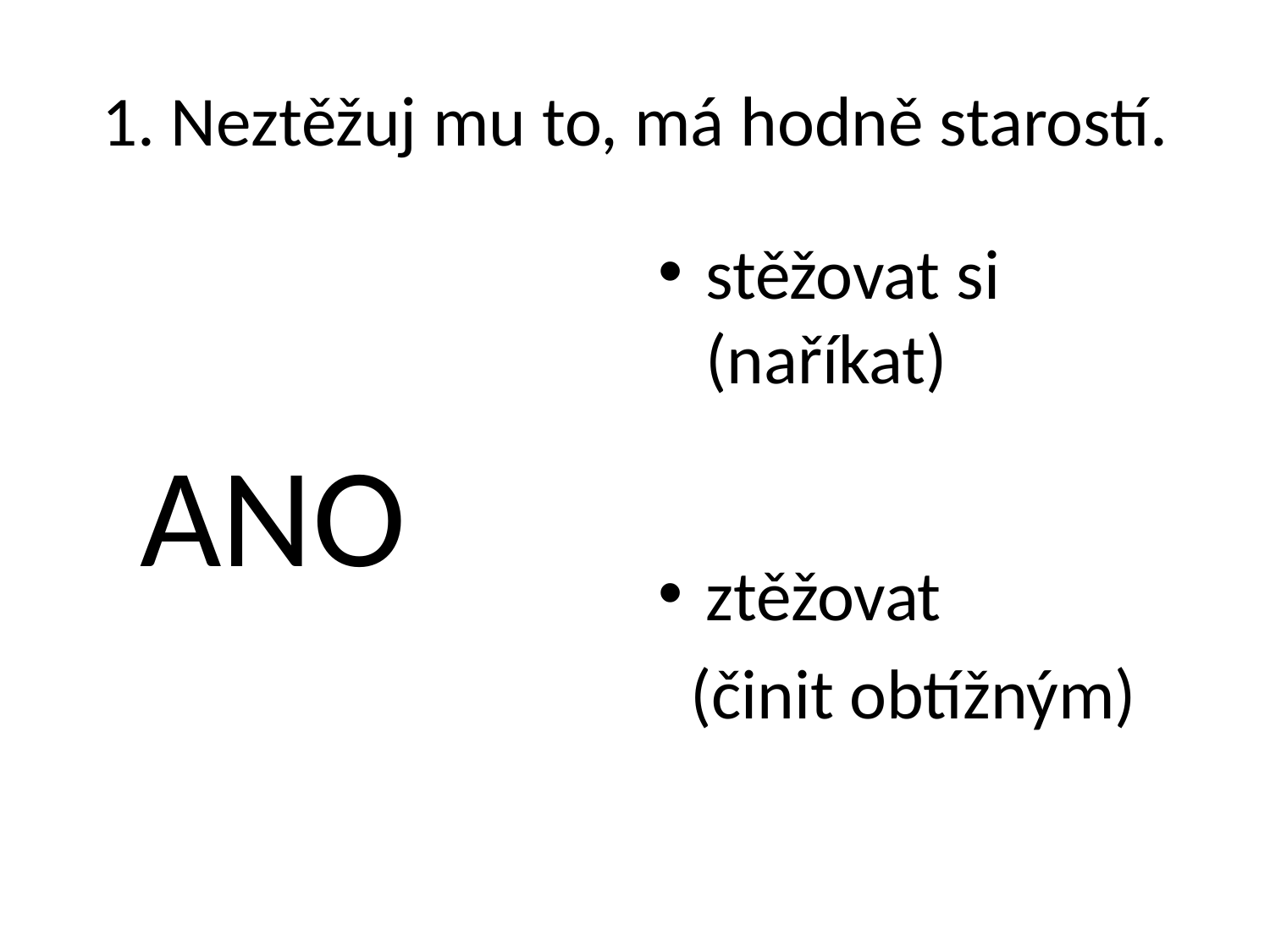

# 1. Neztěžuj mu to, má hodně starostí.

  ANO
stěžovat si (naříkat)

ztěžovat
  (činit obtížným)